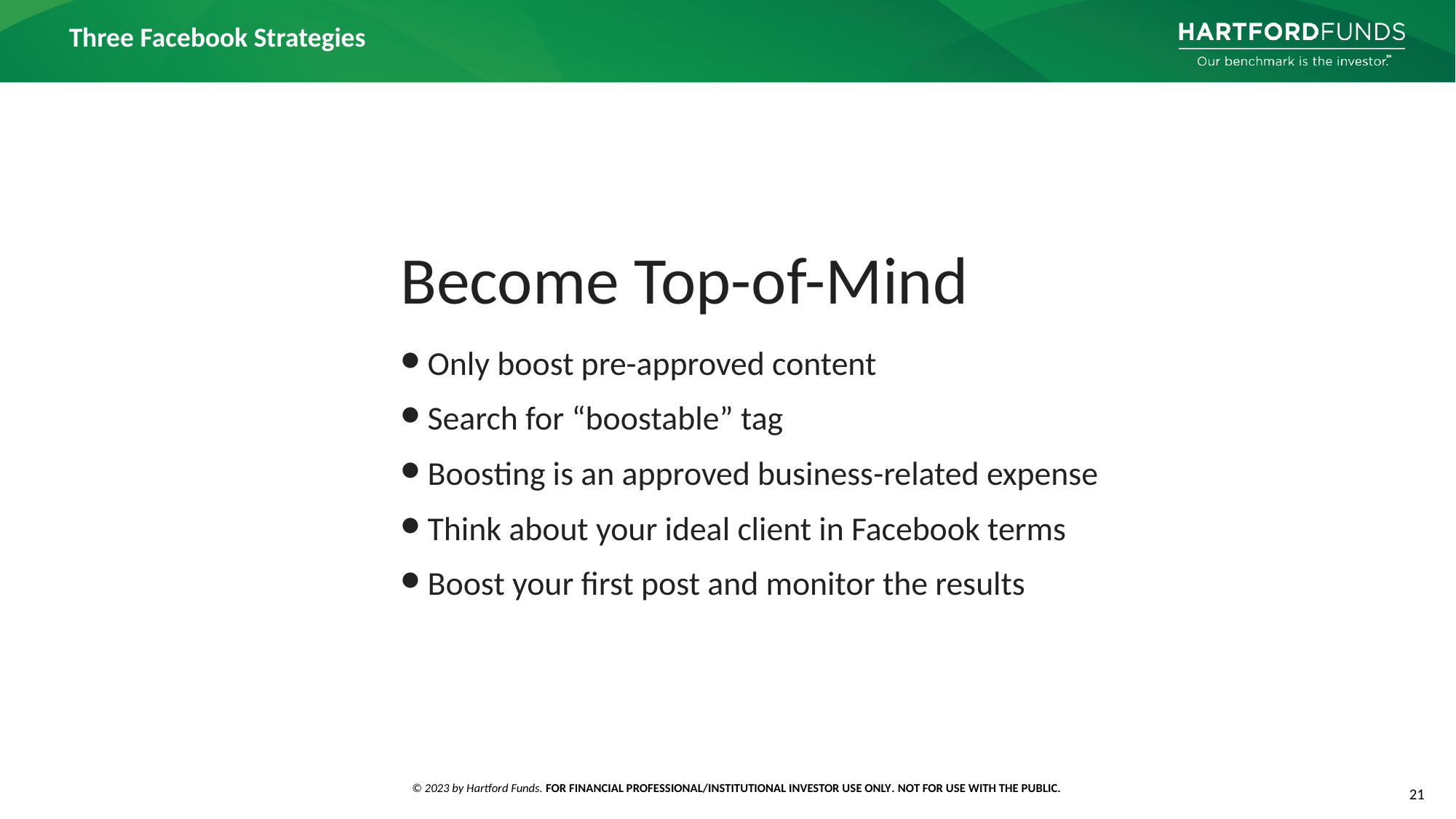

Become Top-of-Mind
Only boost pre-approved content
Search for “boostable” tag
Boosting is an approved business-related expense
Think about your ideal client in Facebook terms
Boost your first post and monitor the results
21